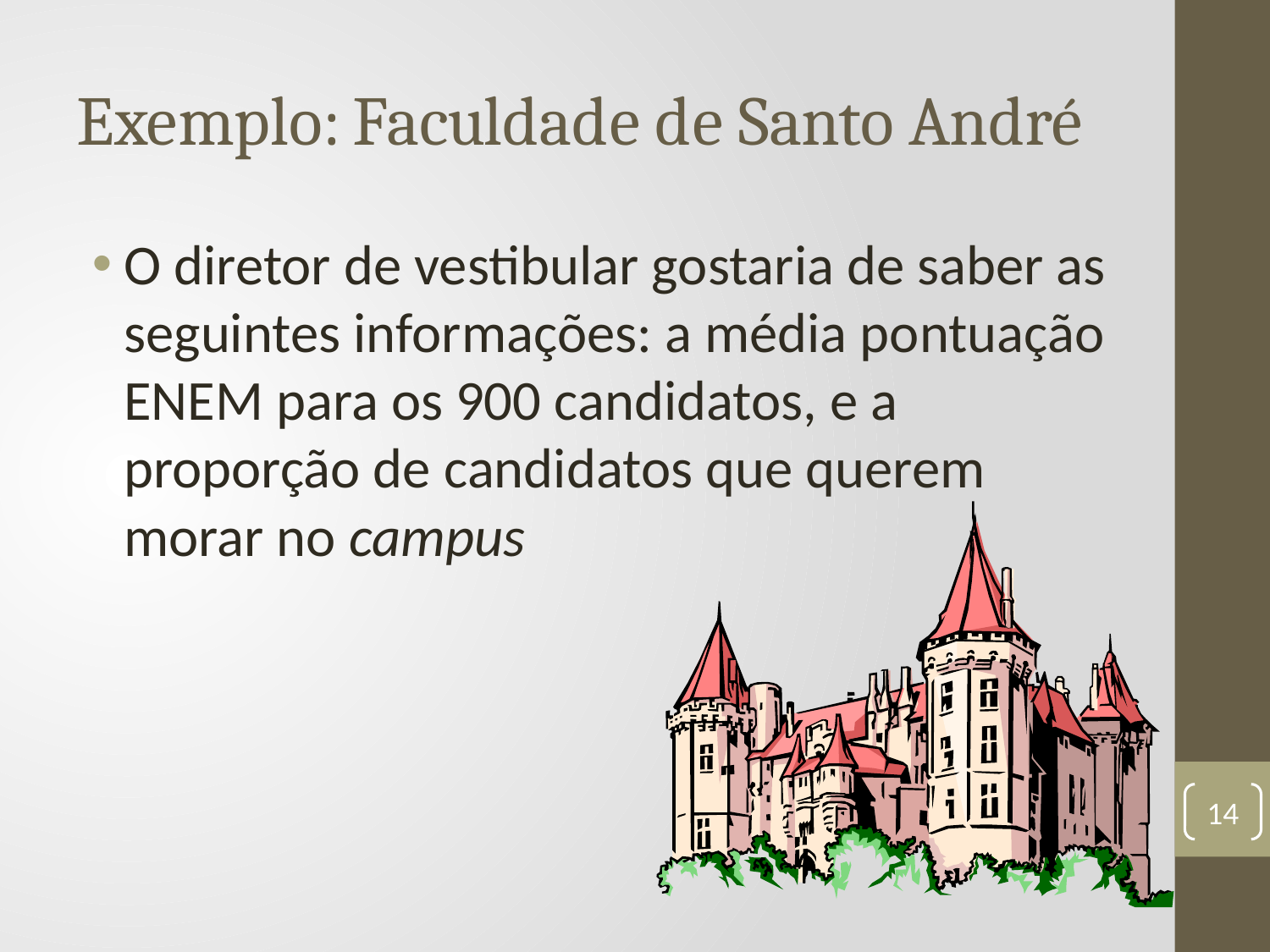

# Exemplo: Faculdade de Santo André
O diretor de vestibular gostaria de saber as seguintes informações: a média pontuação ENEM para os 900 candidatos, e a proporção de candidatos que querem morar no campus

14